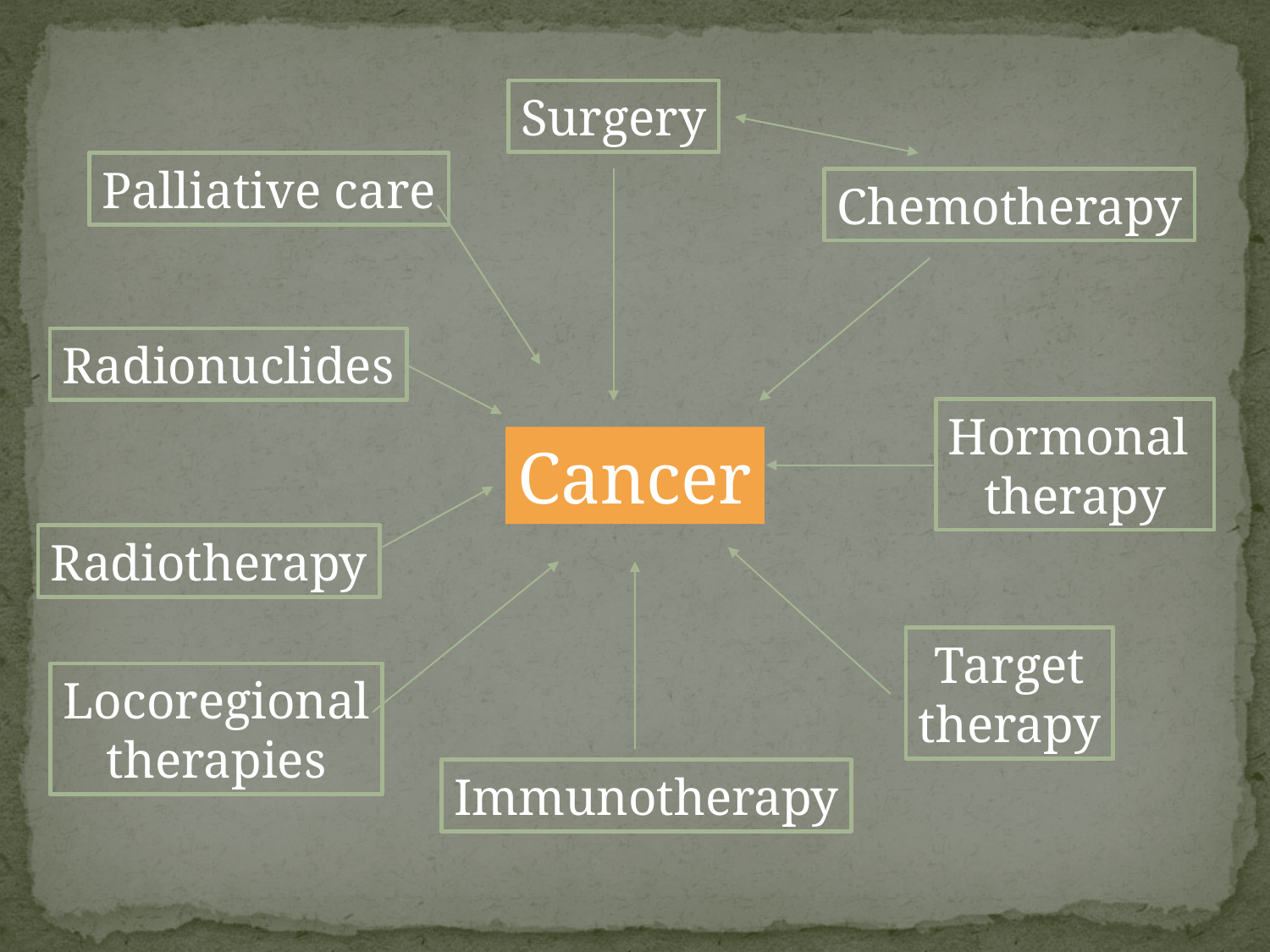

Surgery
Palliative care
Chemotherapy
Radionuclides
Hormonal
therapy
Cancer
Radiotherapy
Target
therapy
Locoregional
therapies
Immunotherapy